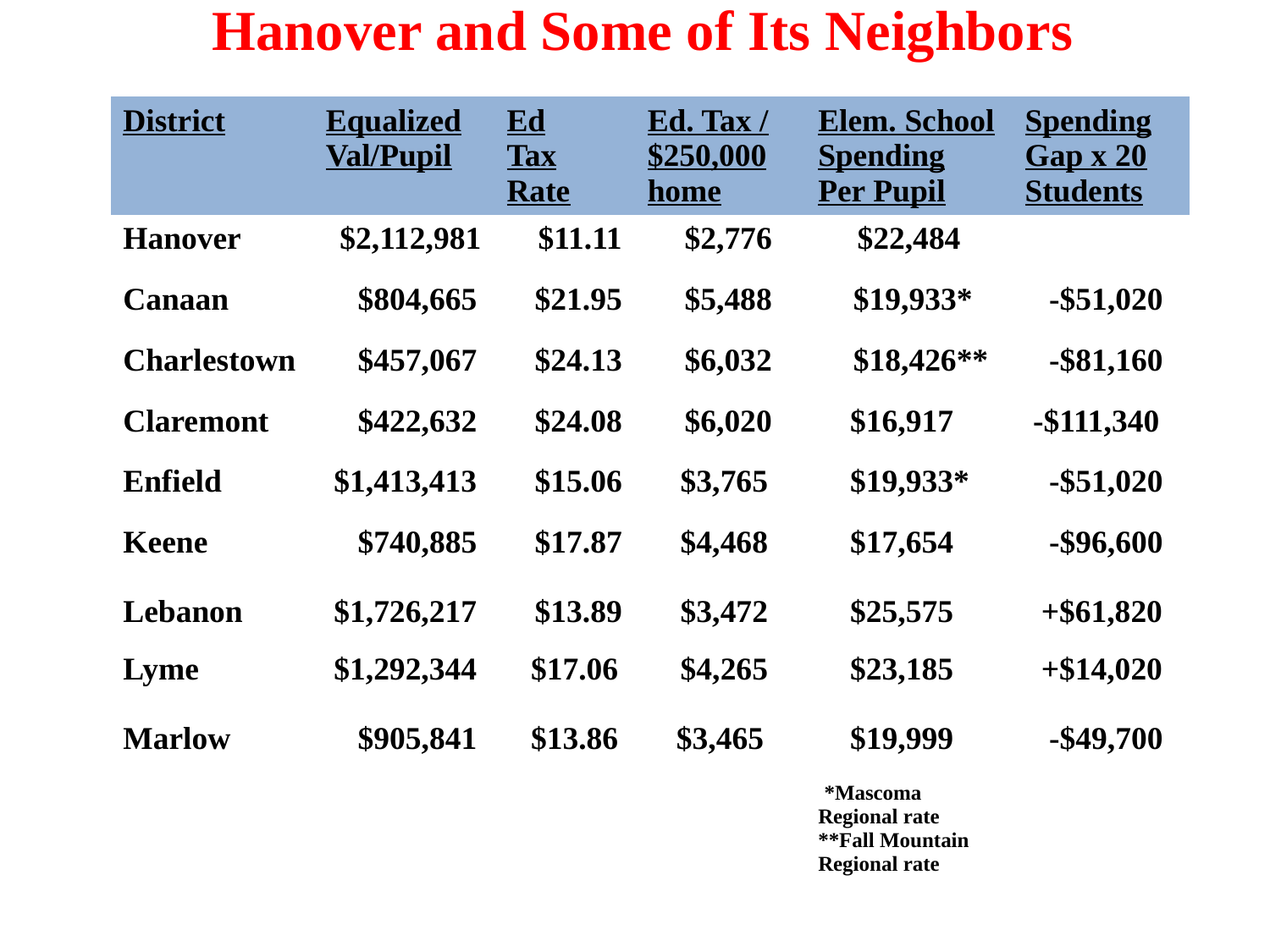

Hanover and Some of Its Neighbors
| District | Equalized Val/Pupil | Ed Tax Rate | Ed. Tax / $250,000 home | Elem. School Spending Per Pupil | Spending Gap x 20 Students |
| --- | --- | --- | --- | --- | --- |
| Hanover | $2,112,981 | $11.11 | $2,776 | $22,484 |  |
| Canaan | $804,665 | $21.95 | $5,488 | $19,933\* | -$51,020 |
| Charlestown | $457,067 | $24.13 | $6,032 | $18,426\*\* | -$81,160 |
| Claremont | $422,632 | $24.08 | $6,020 | $16,917 | -$111,340 |
| Enfield | $1,413,413 | $15.06 | $3,765 | $19,933\* | -$51,020 |
| Keene | $740,885 | $17.87 | $4,468 | $17,654 | -$96,600 |
| Lebanon | $1,726,217 | $13.89 | $3,472 | $25,575 | +$61,820 |
| Lyme | $1,292,344 | $17.06 | $4,265 | $23,185 | +$14,020 |
| Marlow | $905,841 | $13.86 | $3,465 | $19,999 | -$49,700 |
|  |  |  |  | \*Mascoma Regional rate \*\*Fall Mountain Regional rate |  |